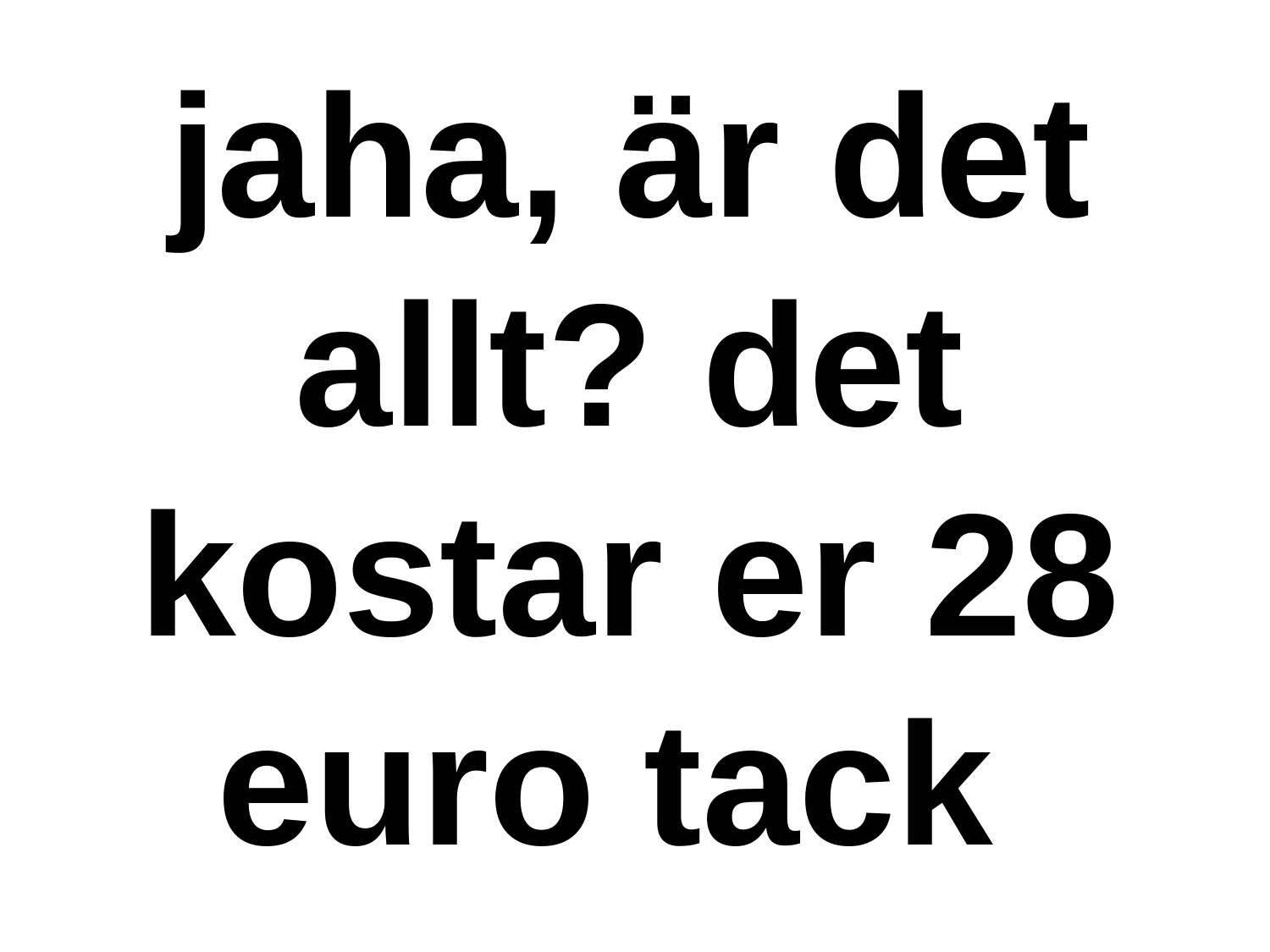

jaha, är det allt? det kostar er 28 euro tack